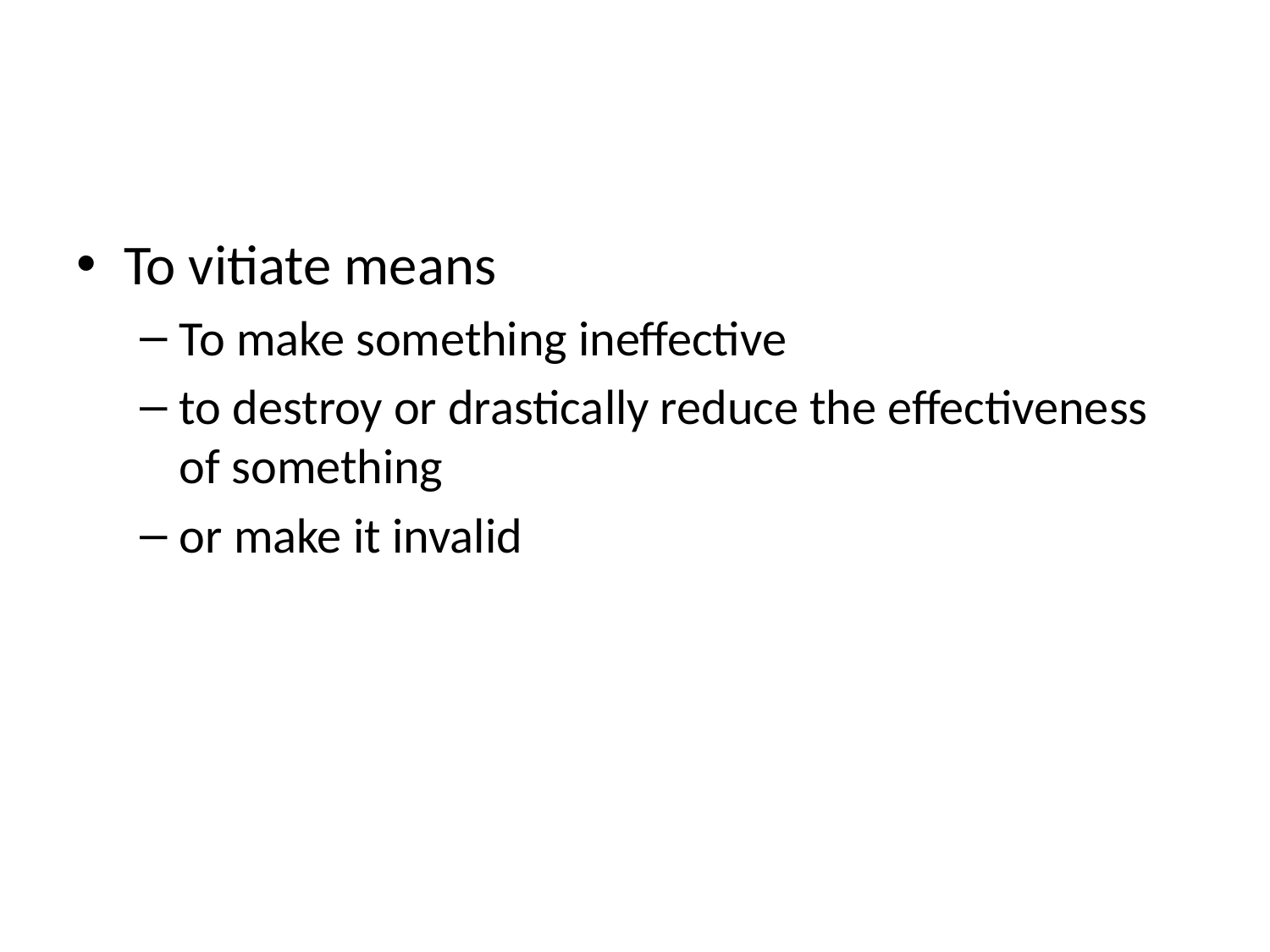

#
To vitiate means
To make something ineffective
to destroy or drastically reduce the effectiveness of something
or make it invalid